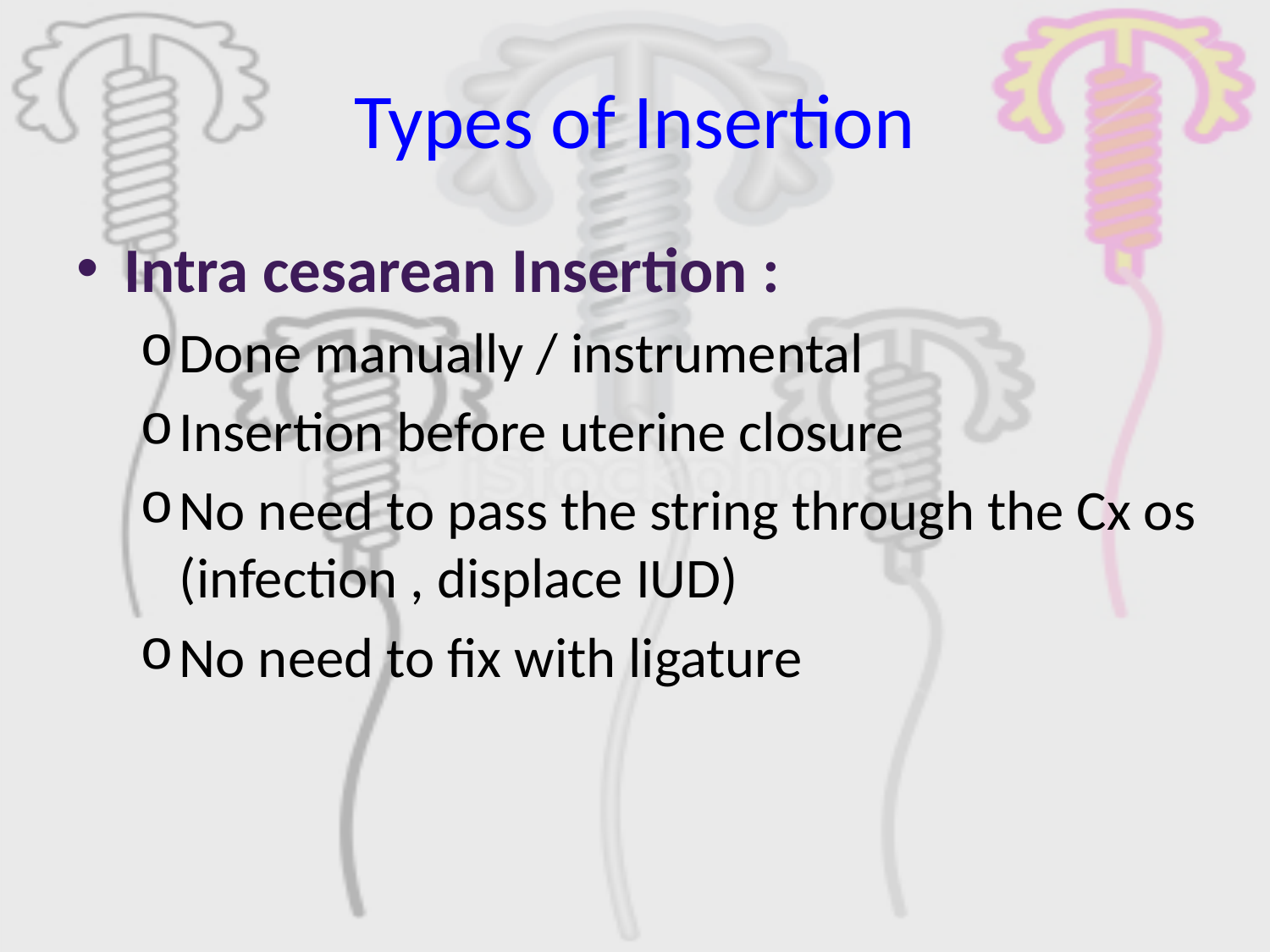

# Types of Insertion
Intra cesarean Insertion :
Done manually / instrumental
Insertion before uterine closure
No need to pass the string through the Cx os (infection , displace IUD)
No need to fix with ligature